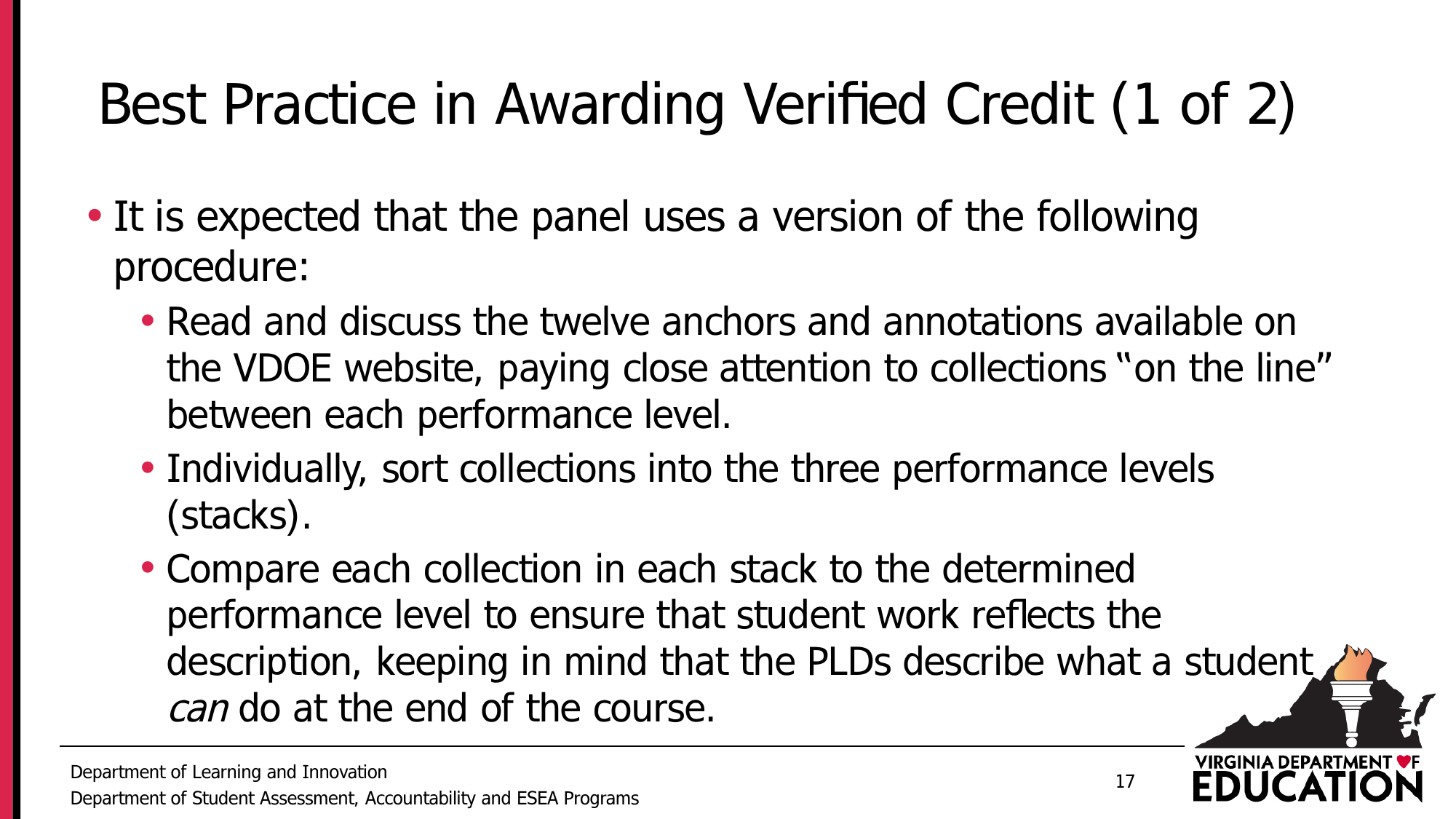

# Best Practice in Awarding Verified Credit (1 of 2)
It is expected that the panel uses a version of the following procedure:
Read and discuss the twelve anchors and annotations available on the VDOE website, paying close attention to collections “on the line” between each performance level.
Individually, sort collections into the three performance levels (stacks).
Compare each collection in each stack to the determined performance level to ensure that student work reflects the description, keeping in mind that the PLDs describe what a student can do at the end of the course.
17